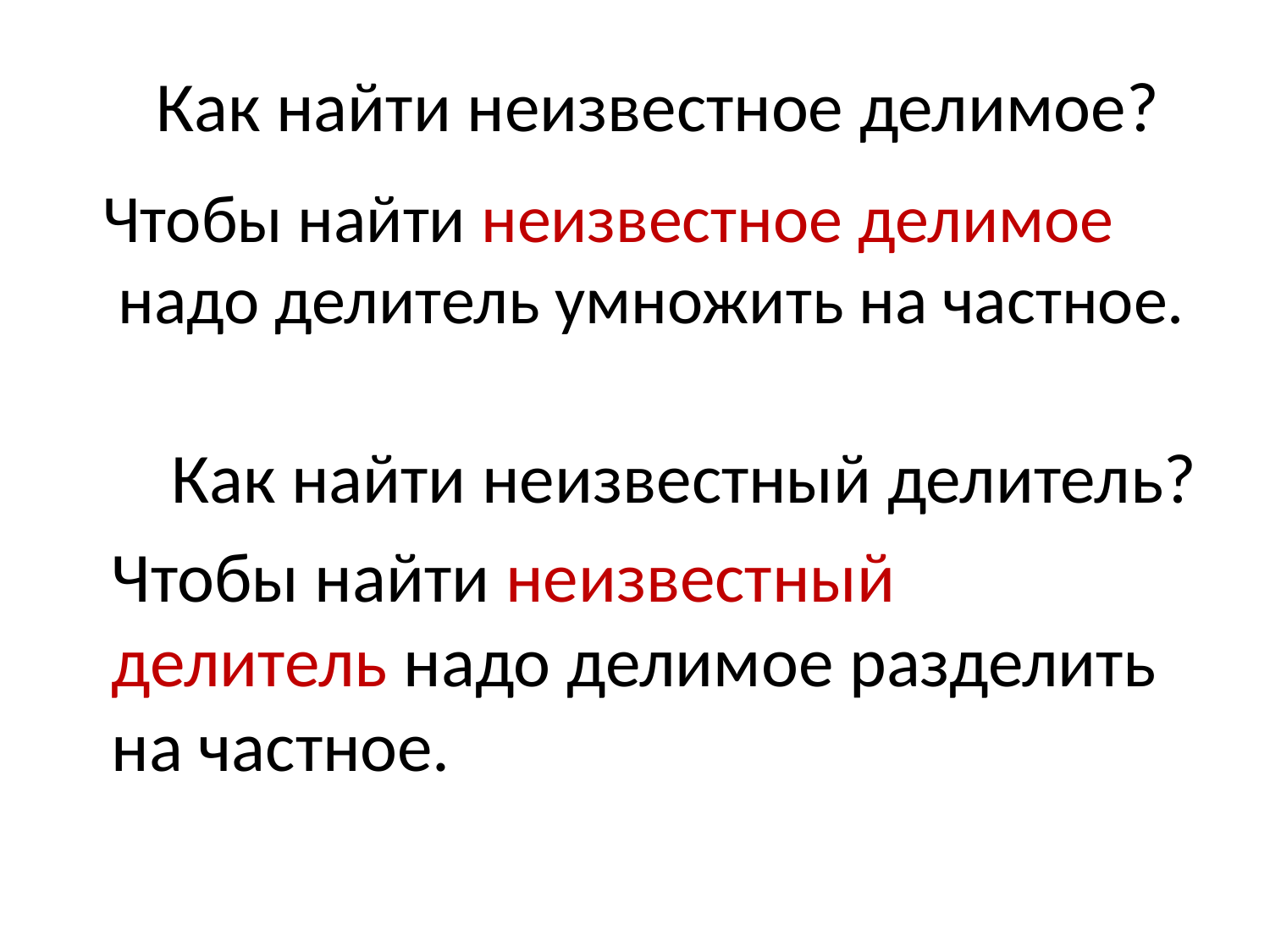

# Как найти неизвестное делимое?
  Чтобы найти неизвестное делимое надо делитель умножить на частное.
Как найти неизвестный делитель?
Чтобы найти неизвестный делитель надо делимое разделить на частное.